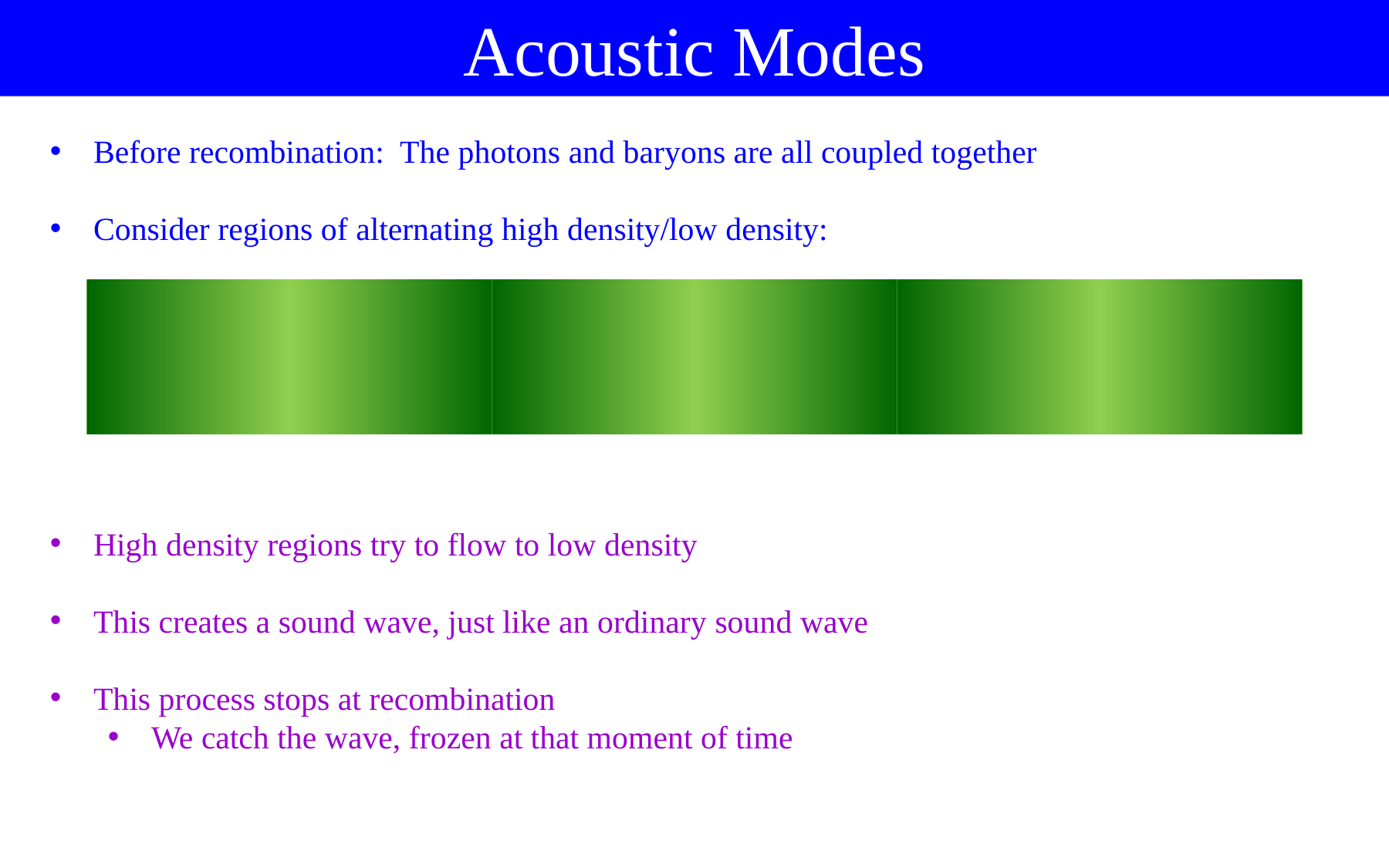

Acoustic Modes
Before recombination:  The photons and baryons are all coupled together

Consider regions of alternating high density/low density:

High density regions try to flow to low density

This creates a sound wave, just like an ordinary sound wave

This process stops at recombination
We catch the wave, frozen at that moment of time